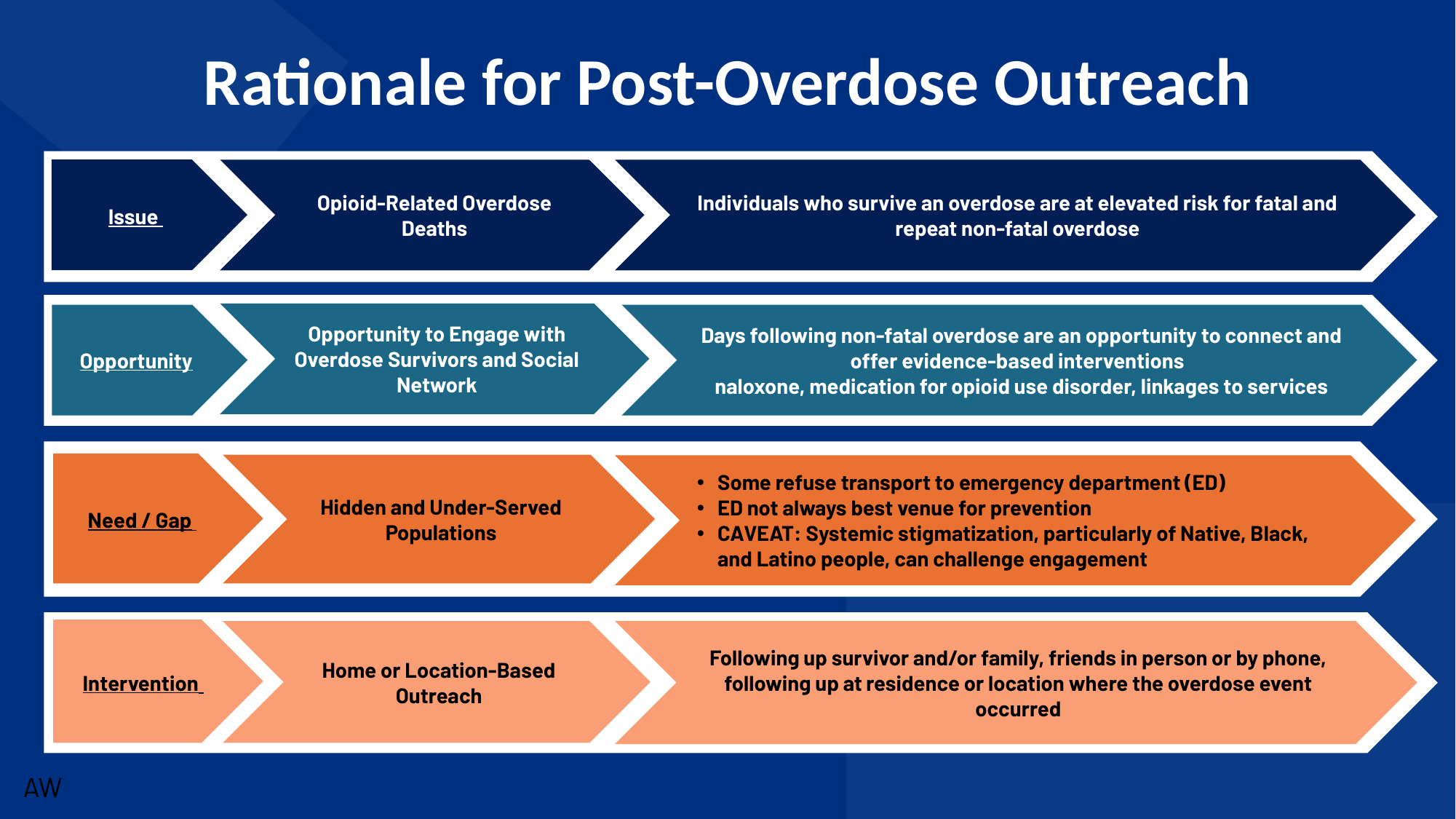

# Rationale for Post-Overdose Outreach

Issue

Individuals who survive an overdose are at elevated risk for fatal and repeat non-fatal overdose

Opioid-Related Overdose Deaths

Opportunity to Engage with Overdose Survivors and Social Network
Opportunity
Days following non-fatal overdose are an opportunity to connect and offer evidence-based interventions
naloxone, medication for opioid use disorder, linkages to services

Need / Gap

Hidden and Under-Served Populations

Some refuse transport to emergency department (ED)
ED not always best venue for prevention
CAVEAT: Systemic stigmatization, particularly of Native, Black, and Latino people, can challenge engagement

Intervention

Following up survivor and/or family, friends in person or by phone, following up at residence or location where the overdose event occurred

Home or Location-Based Outreach

AW